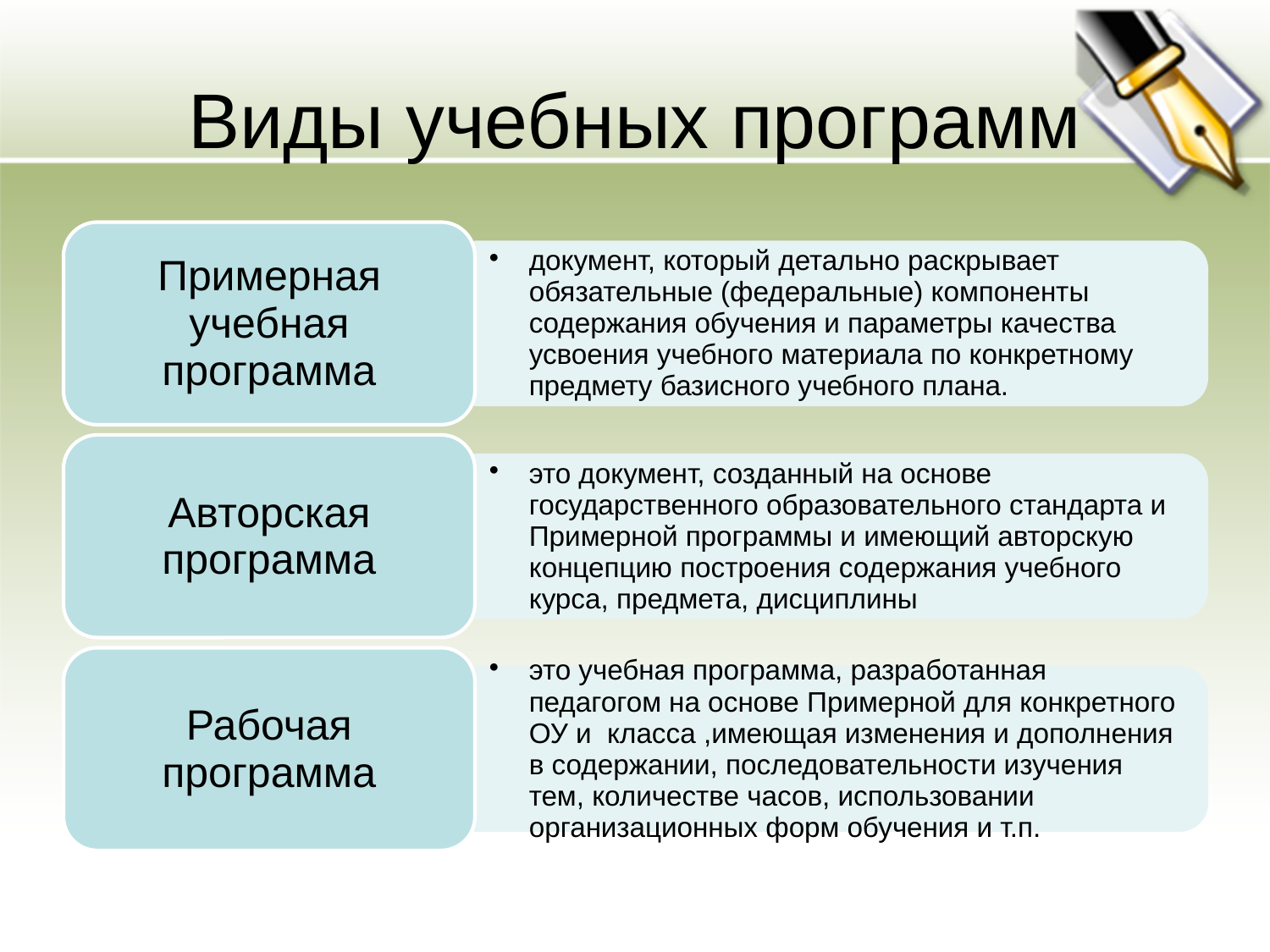

# Виды учебных программ
Примерная учебная программа
документ, который детально раскрывает обязательные (федеральные) компоненты содержания обучения и параметры качества усвоения учебного материала по конкретному предмету базисного учебного плана.
Авторская программа
это документ, созданный на основе государственного образовательного стандарта и Примерной программы и имеющий авторскую концепцию построения содержания учебного курса, предмета, дисциплины
Рабочая программа
это учебная программа, разработанная педагогом на основе Примерной для конкретного ОУ и  класса ,имеющая изменения и дополнения в содержании, последовательности изучения тем, количестве часов, использовании организационных форм обучения и т.п.